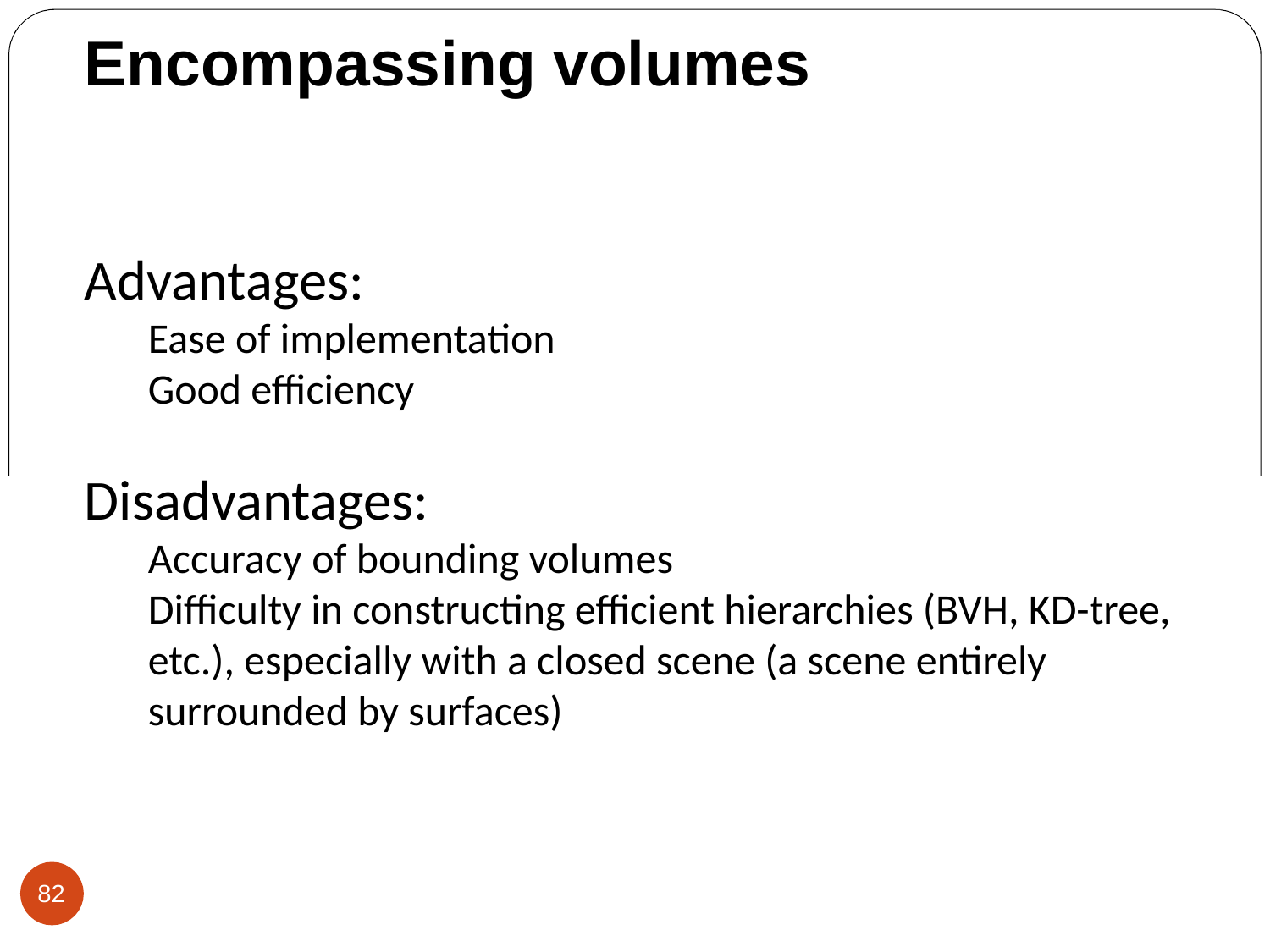

# Encompassing volumes
Advantages:
Ease of implementation
Good efficiency

Disadvantages:
Accuracy of bounding volumes
Difficulty in constructing efficient hierarchies (BVH, KD-tree, etc.), especially with a closed scene (a scene entirely surrounded by surfaces)

82